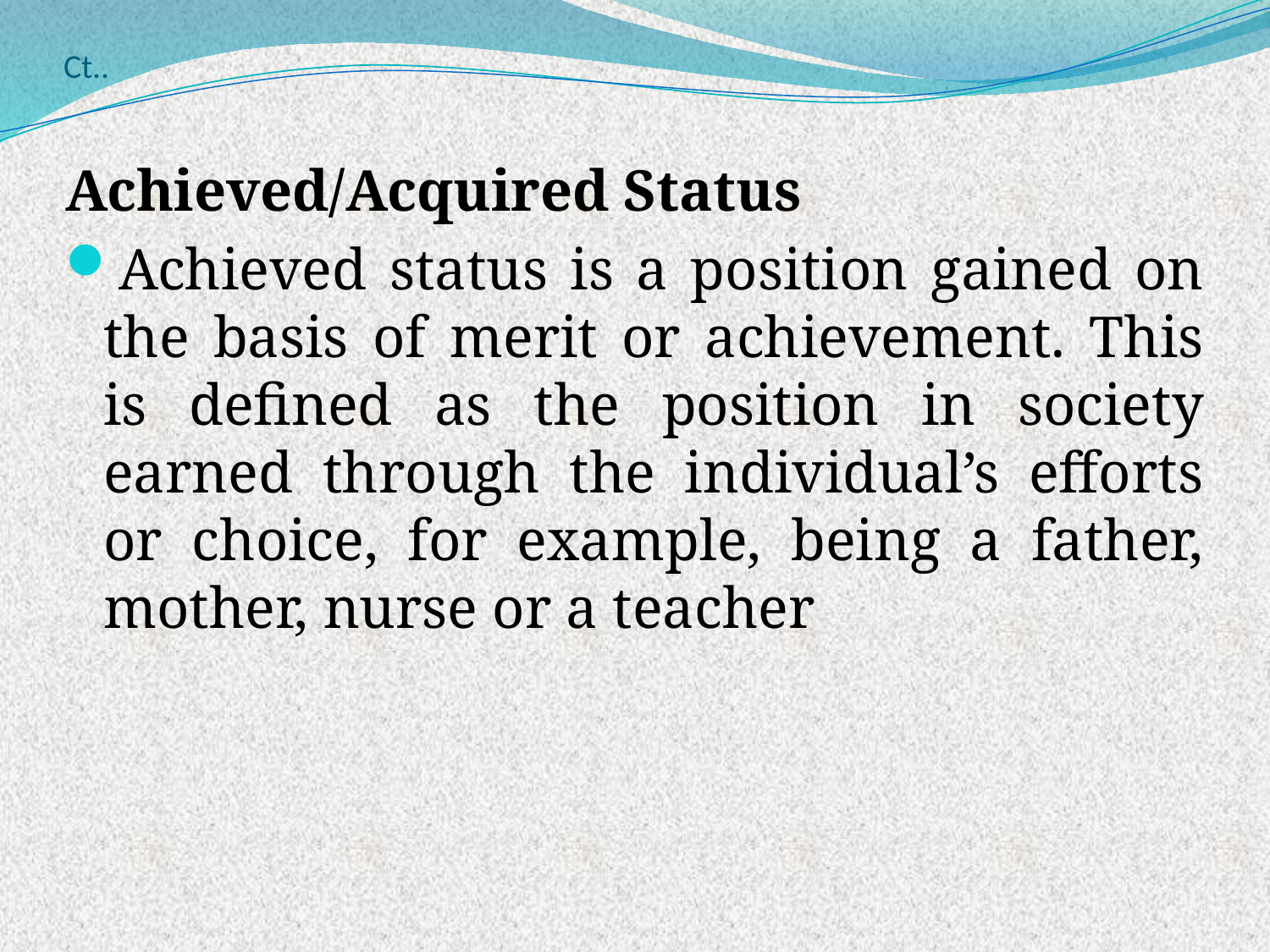

# Ct..
Achieved/Acquired Status
Achieved status is a position gained on the basis of merit or achievement. This is defined as the position in society earned through the individual’s efforts or choice, for example, being a father, mother, nurse or a teacher